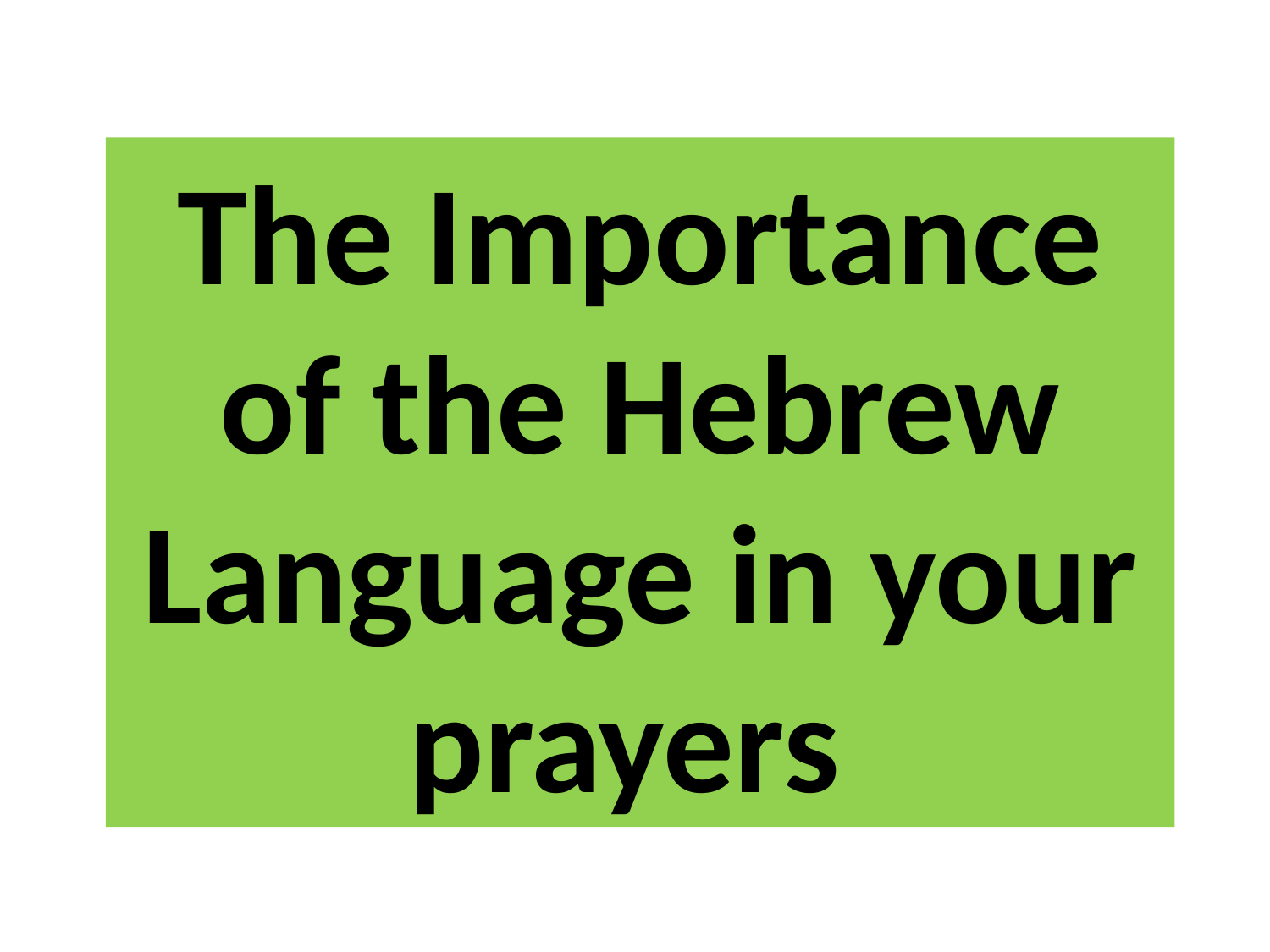

The Importance of the Hebrew Language in your prayers